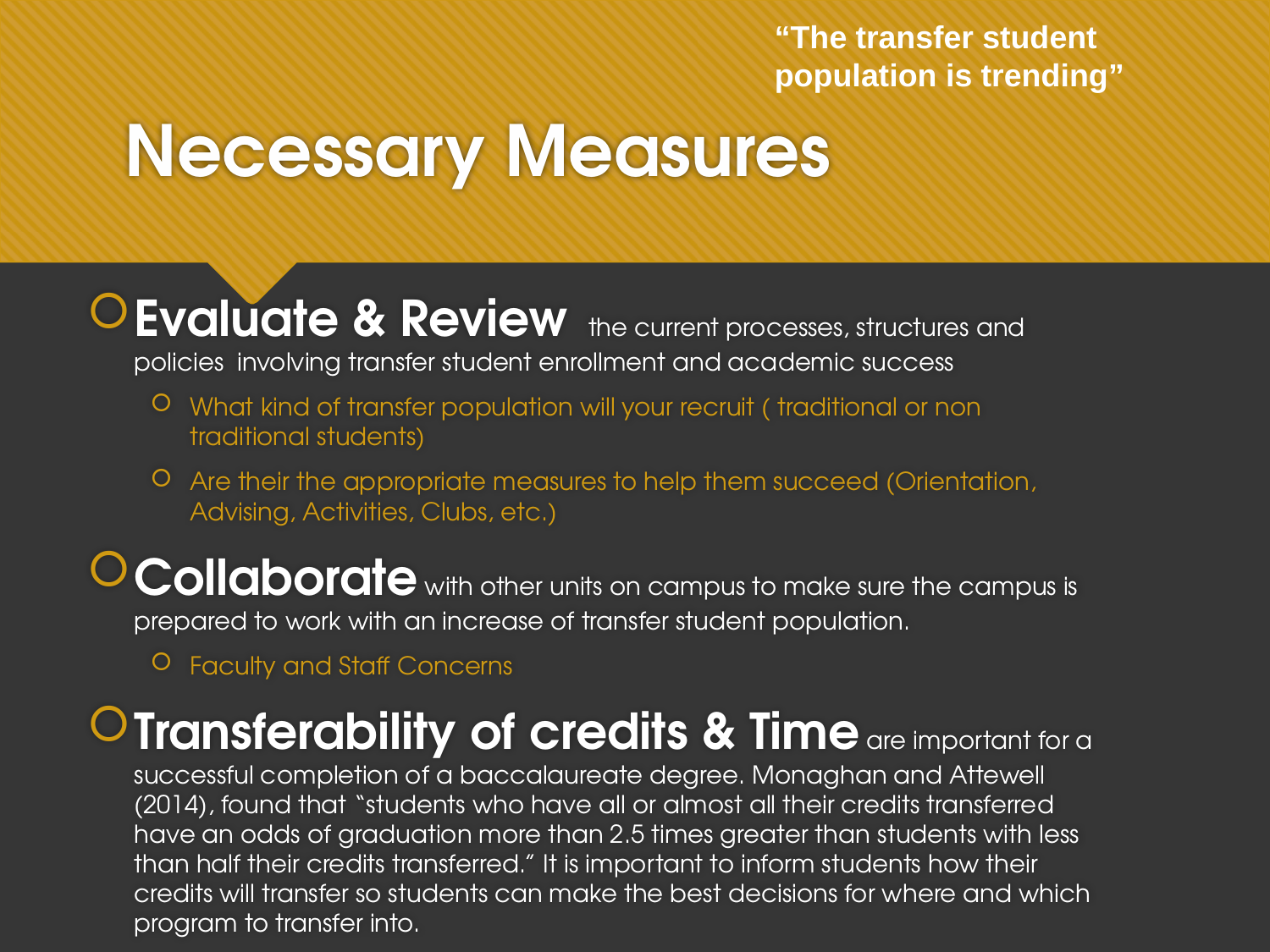

“The transfer student population is trending”
# Necessary Measures
Evaluate & Review  the current processes, structures and policies  involving transfer student enrollment and academic success
What kind of transfer population will your recruit ( traditional or non traditional students)
Are their the appropriate measures to help them succeed (Orientation, Advising, Activities, Clubs, etc.)
Collaborate with other units on campus to make sure the campus is prepared to work with an increase of transfer student population.
Faculty and Staff Concerns
Transferability of credits & Time are important for a successful completion of a baccalaureate degree. Monaghan and Attewell (2014), found that “students who have all or almost all their credits transferred have an odds of graduation more than 2.5 times greater than students with less than half their credits transferred.” It is important to inform students how their credits will transfer so students can make the best decisions for where and which program to transfer into.